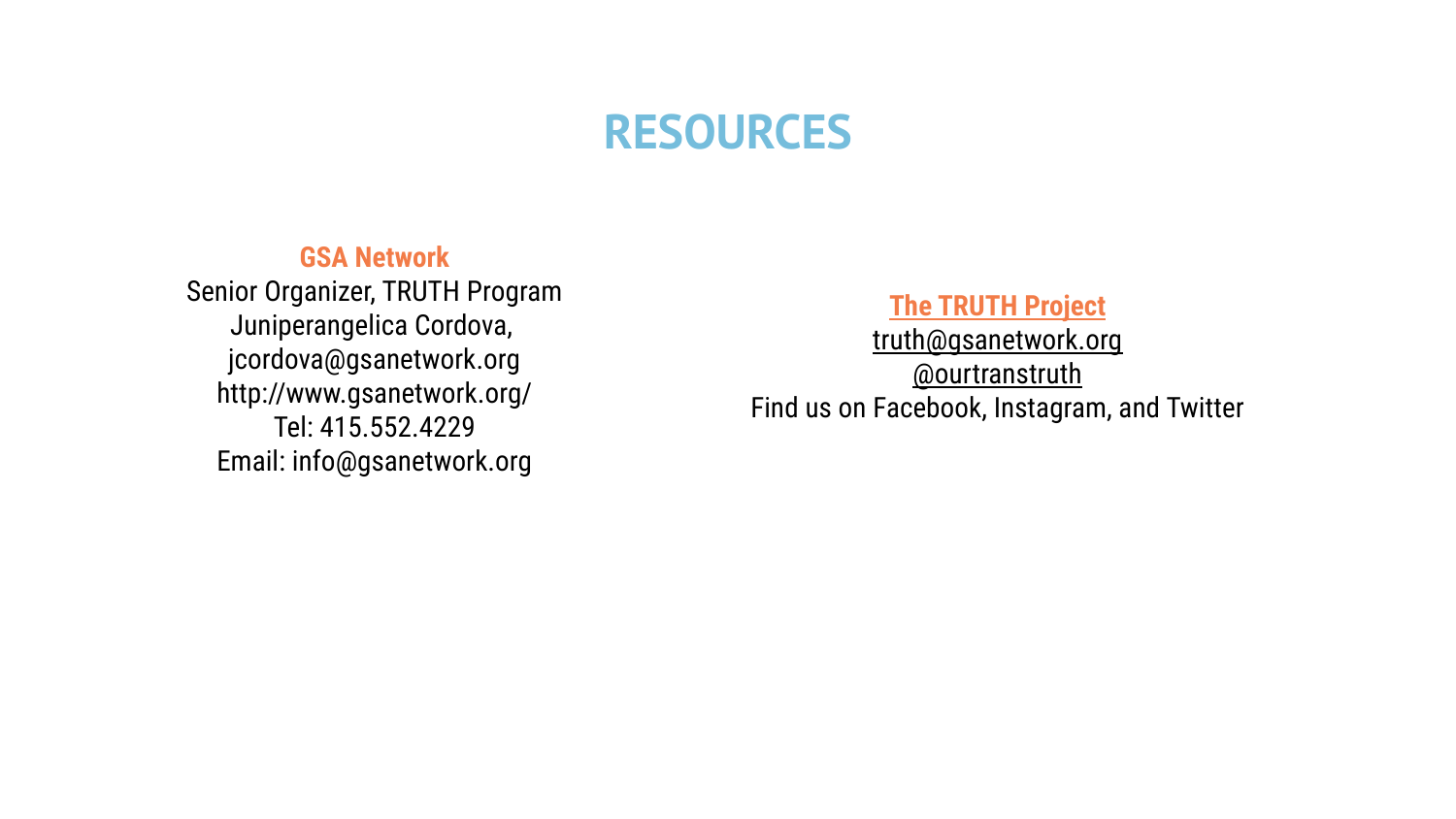

RESOURCES
GSA Network
Senior Organizer, TRUTH Program
Juniperangelica Cordova,
jcordova@gsanetwork.org
http://www.gsanetwork.org/
Tel: 415.552.4229
Email: info@gsanetwork.org
The TRUTH Project
truth@gsanetwork.org
@ourtranstruth
Find us on Facebook, Instagram, and Twitter